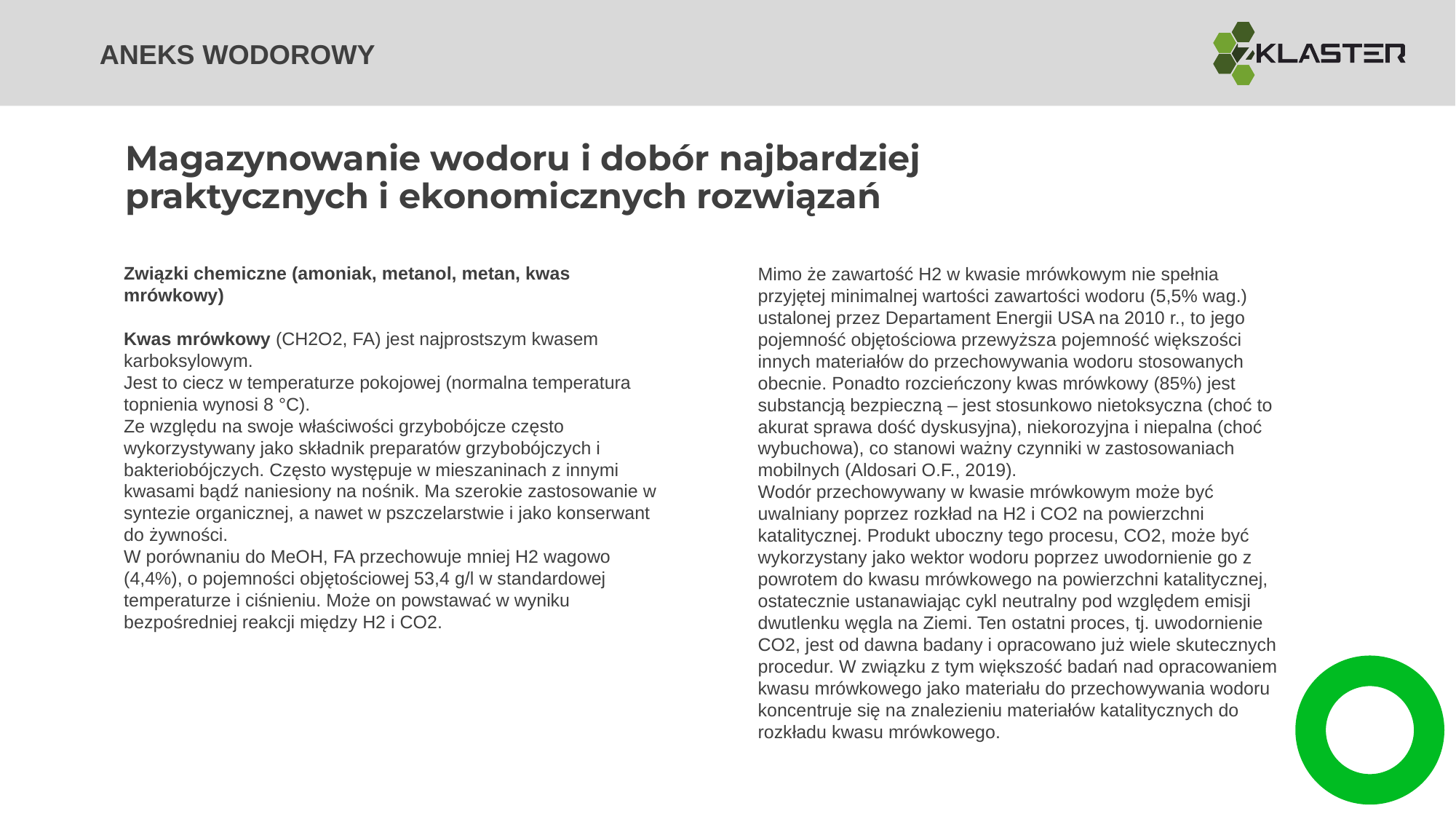

Magazynowanie wodoru i dobór najbardziej praktycznych i ekonomicznych rozwiązań
Związki chemiczne (amoniak, metanol, metan, kwas mrówkowy)

Kwas mrówkowy (CH2O2, FA) jest najprostszym kwasem karboksylowym.
Jest to ciecz w temperaturze pokojowej (normalna temperatura topnienia wynosi 8 °C).
Ze względu na swoje właściwości grzybobójcze często wykorzystywany jako składnik preparatów grzybobójczych i bakteriobójczych. Często występuje w mieszaninach z innymi kwasami bądź naniesiony na nośnik. Ma szerokie zastosowanie w syntezie organicznej, a nawet w pszczelarstwie i jako konserwant do żywności.
W porównaniu do MeOH, FA przechowuje mniej H2 wagowo (4,4%), o pojemności objętościowej 53,4 g/l w standardowej temperaturze i ciśnieniu. Może on powstawać w wyniku bezpośredniej reakcji między H2 i CO2.
Mimo że zawartość H2 w kwasie mrówkowym nie spełnia przyjętej minimalnej wartości zawartości wodoru (5,5% wag.) ustalonej przez Departament Energii USA na 2010 r., to jego pojemność objętościowa przewyższa pojemność większości innych materiałów do przechowywania wodoru stosowanych obecnie. Ponadto rozcieńczony kwas mrówkowy (85%) jest substancją bezpieczną – jest stosunkowo nietoksyczna (choć to akurat sprawa dość dyskusyjna), niekorozyjna i niepalna (choć wybuchowa), co stanowi ważny czynniki w zastosowaniach mobilnych (Aldosari O.F., 2019).
Wodór przechowywany w kwasie mrówkowym może być uwalniany poprzez rozkład na H2 i CO2 na powierzchni katalitycznej. Produkt uboczny tego procesu, CO2, może być wykorzystany jako wektor wodoru poprzez uwodornienie go z powrotem do kwasu mrówkowego na powierzchni katalitycznej, ostatecznie ustanawiając cykl neutralny pod względem emisji dwutlenku węgla na Ziemi. Ten ostatni proces, tj. uwodornienie CO2, jest od dawna badany i opracowano już wiele skutecznych procedur. W związku z tym większość badań nad opracowaniem kwasu mrówkowego jako materiału do przechowywania wodoru koncentruje się na znalezieniu materiałów katalitycznych do rozkładu kwasu mrówkowego.